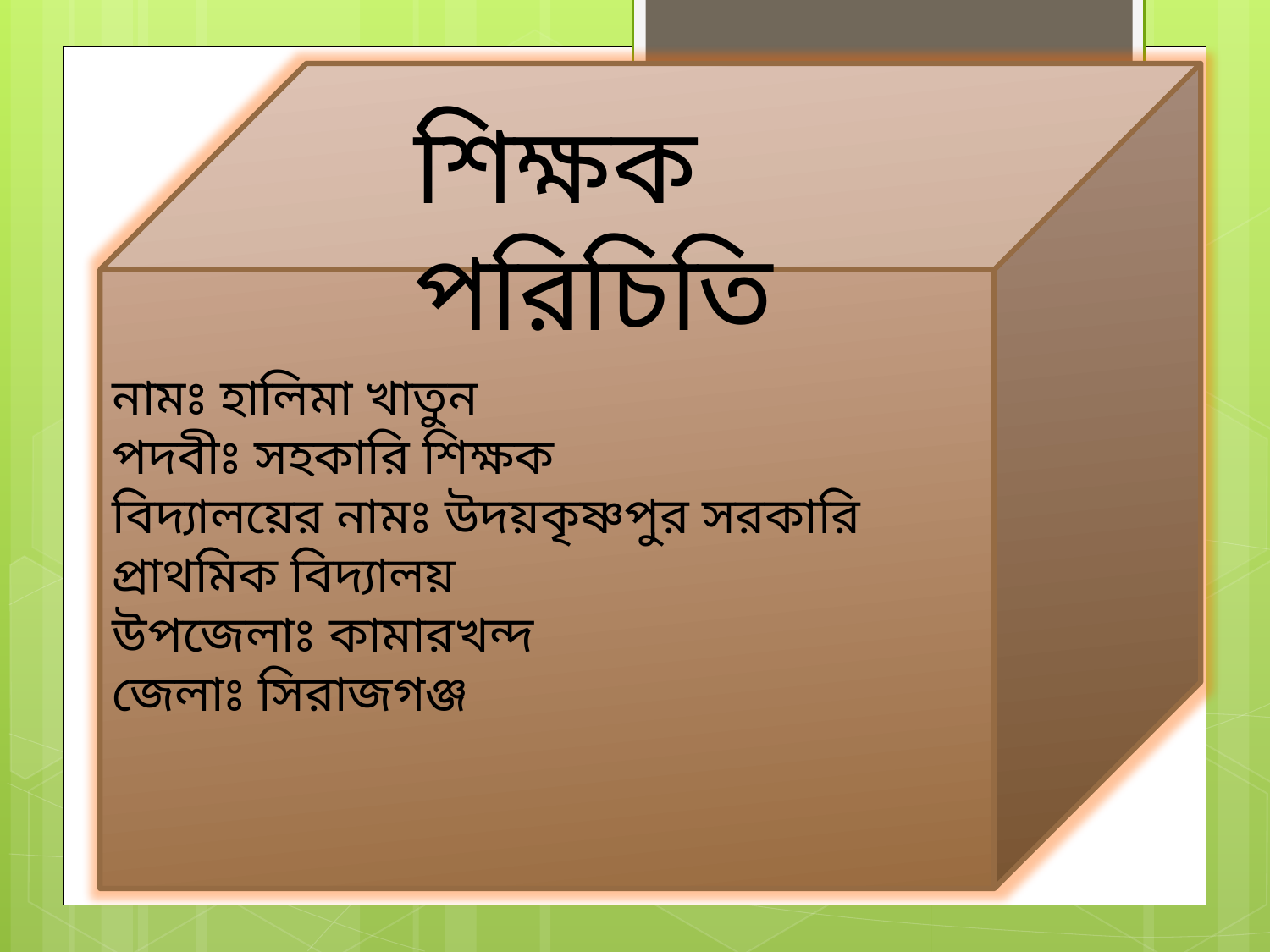

শিক্ষক পরিচিতি
নামঃ হালিমা খাতুন
পদবীঃ সহকারি শিক্ষক
বিদ্যালয়ের নামঃ উদয়কৃষ্ণপুর সরকারি প্রাথমিক বিদ্যালয়
উপজেলাঃ কামারখন্দ
জেলাঃ সিরাজগঞ্জ